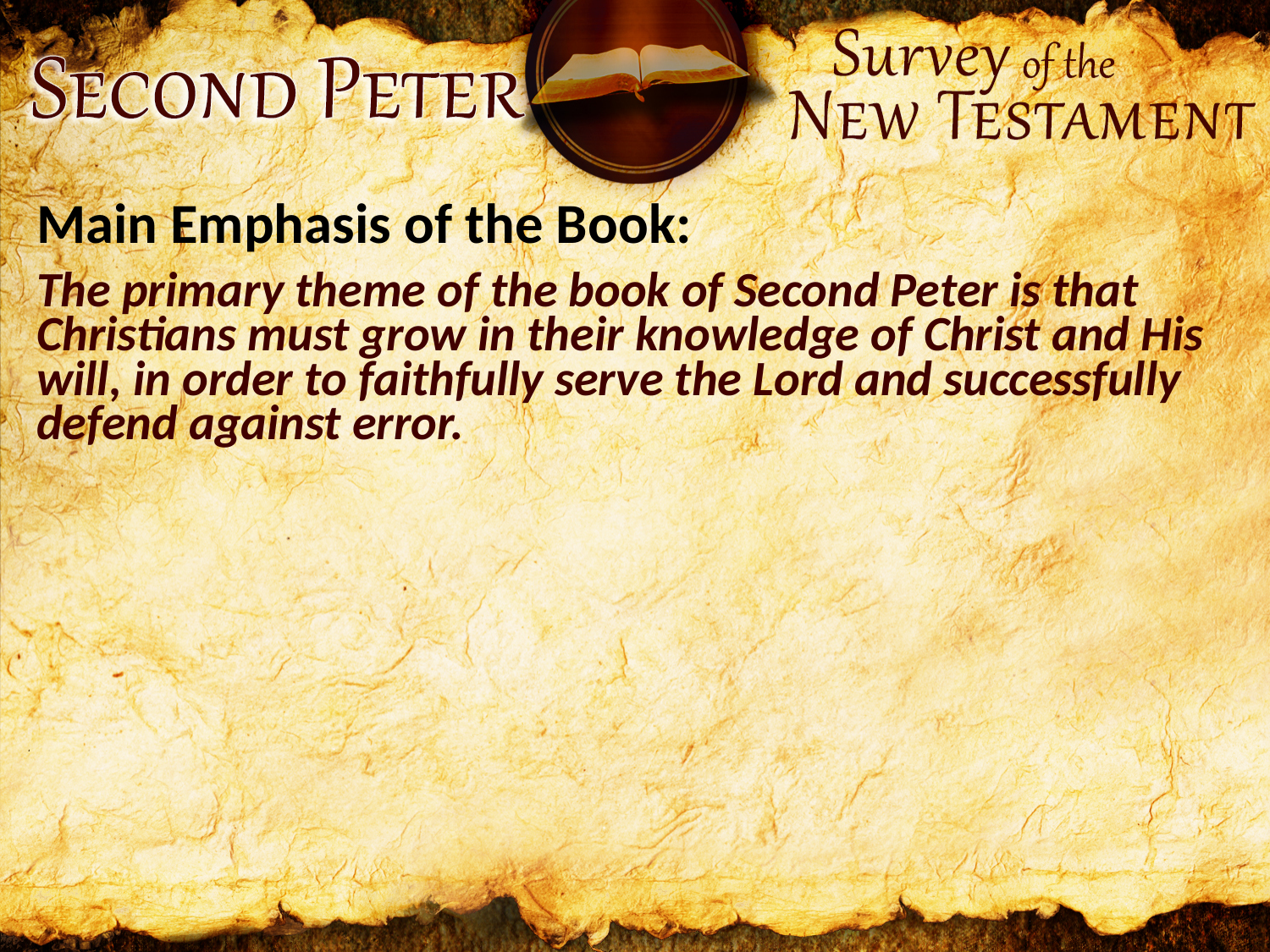

Main Emphasis of the Book:
The primary theme of the book of Second Peter is that Christians must grow in their knowledge of Christ and His will, in order to faithfully serve the Lord and successfully defend against error.